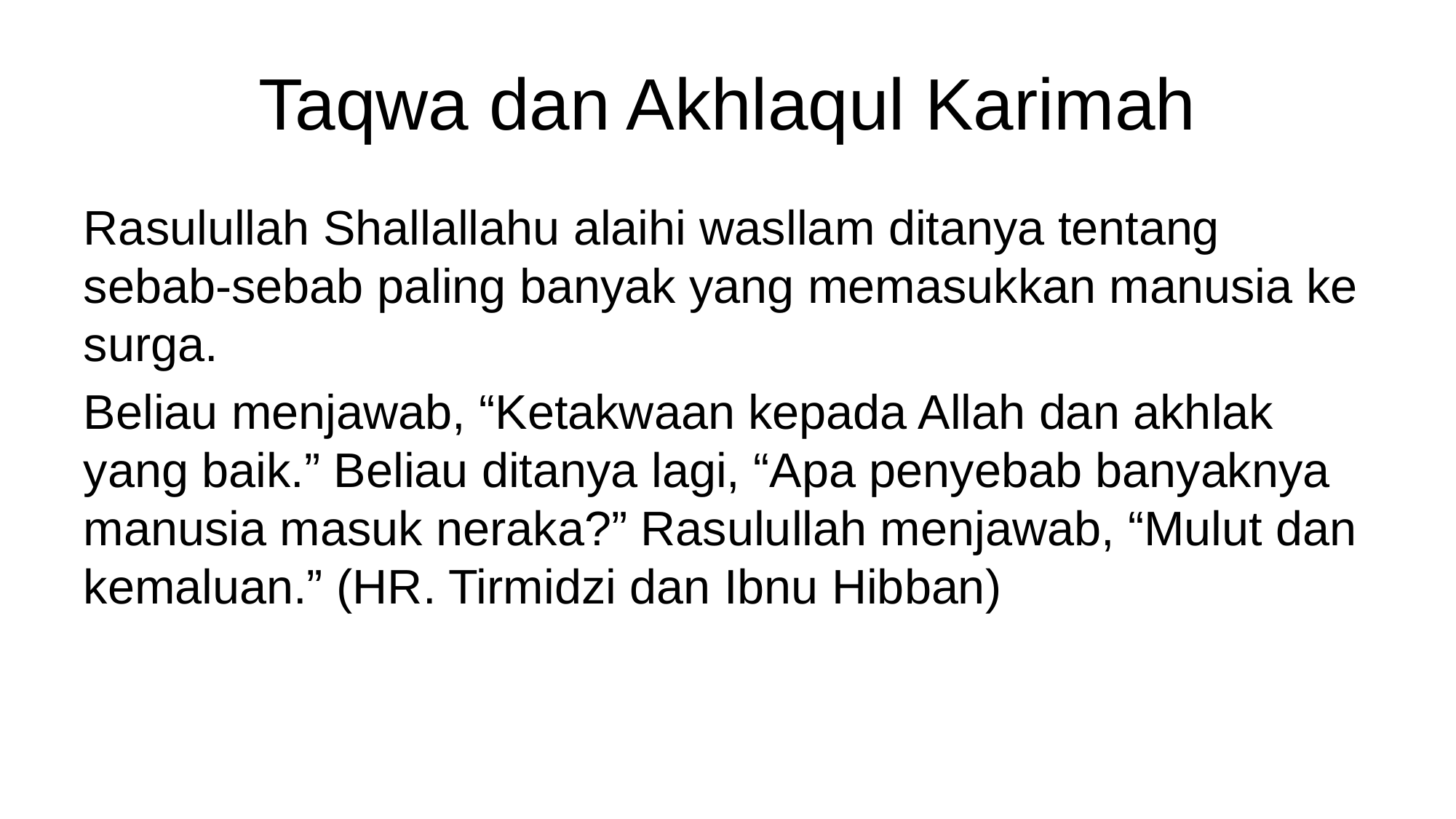

# Taqwa dan Akhlaqul Karimah
Rasulullah Shallallahu alaihi wasllam ditanya tentang sebab-sebab paling banyak yang memasukkan manusia ke surga.
Beliau menjawab, “Ketakwaan kepada Allah dan akhlak yang baik.” Beliau ditanya lagi, “Apa penyebab banyaknya manusia masuk neraka?” Rasulullah menjawab, “Mulut dan kemaluan.” (HR. Tirmidzi dan Ibnu Hibban)